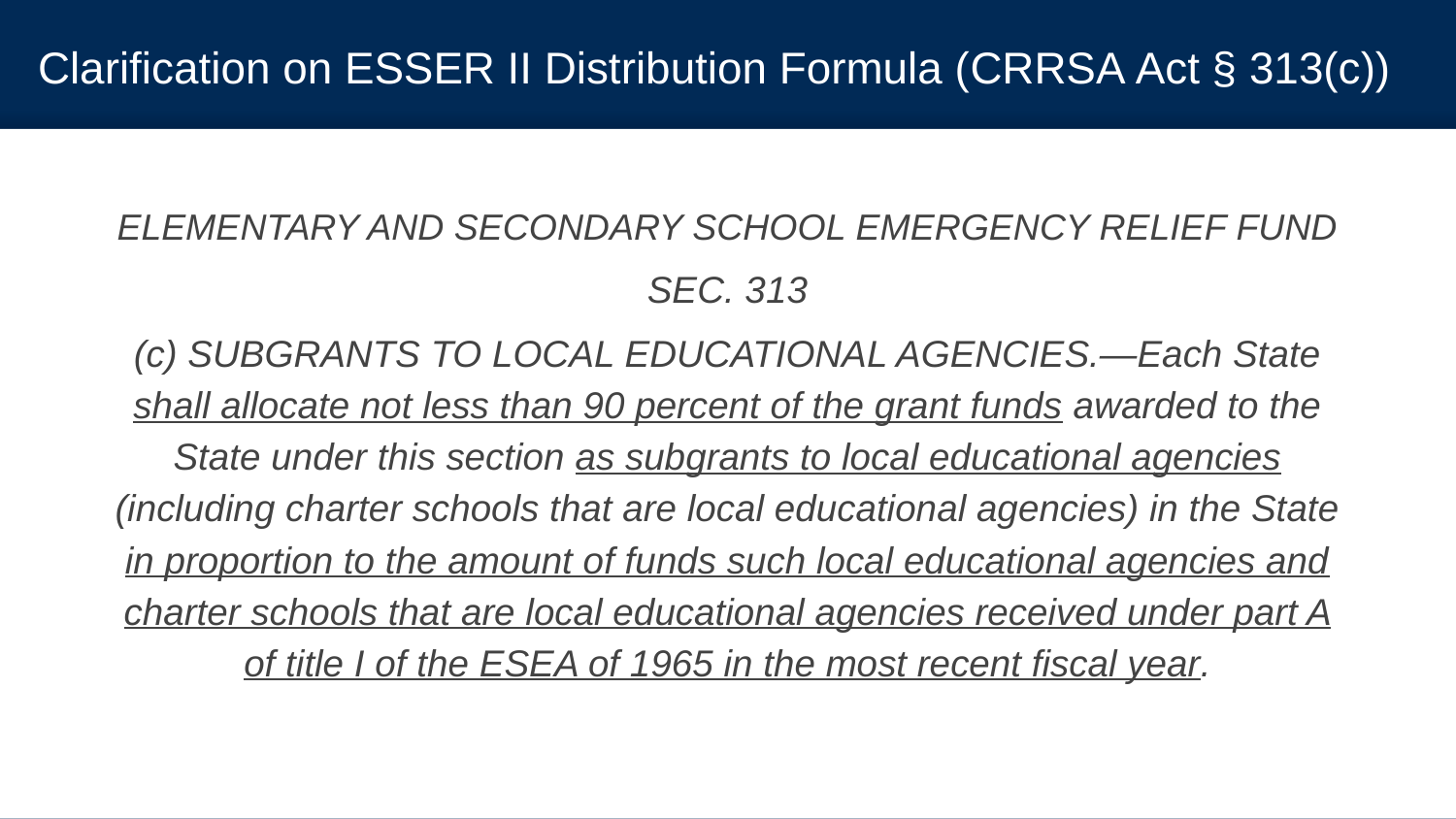

# Clarification on ESSER II Distribution Formula (CRRSA Act § 313(c))
ELEMENTARY AND SECONDARY SCHOOL EMERGENCY RELIEF FUND
SEC. 313
(c) SUBGRANTS TO LOCAL EDUCATIONAL AGENCIES.—Each State shall allocate not less than 90 percent of the grant funds awarded to the State under this section as subgrants to local educational agencies (including charter schools that are local educational agencies) in the State in proportion to the amount of funds such local educational agencies and charter schools that are local educational agencies received under part A of title I of the ESEA of 1965 in the most recent fiscal year.